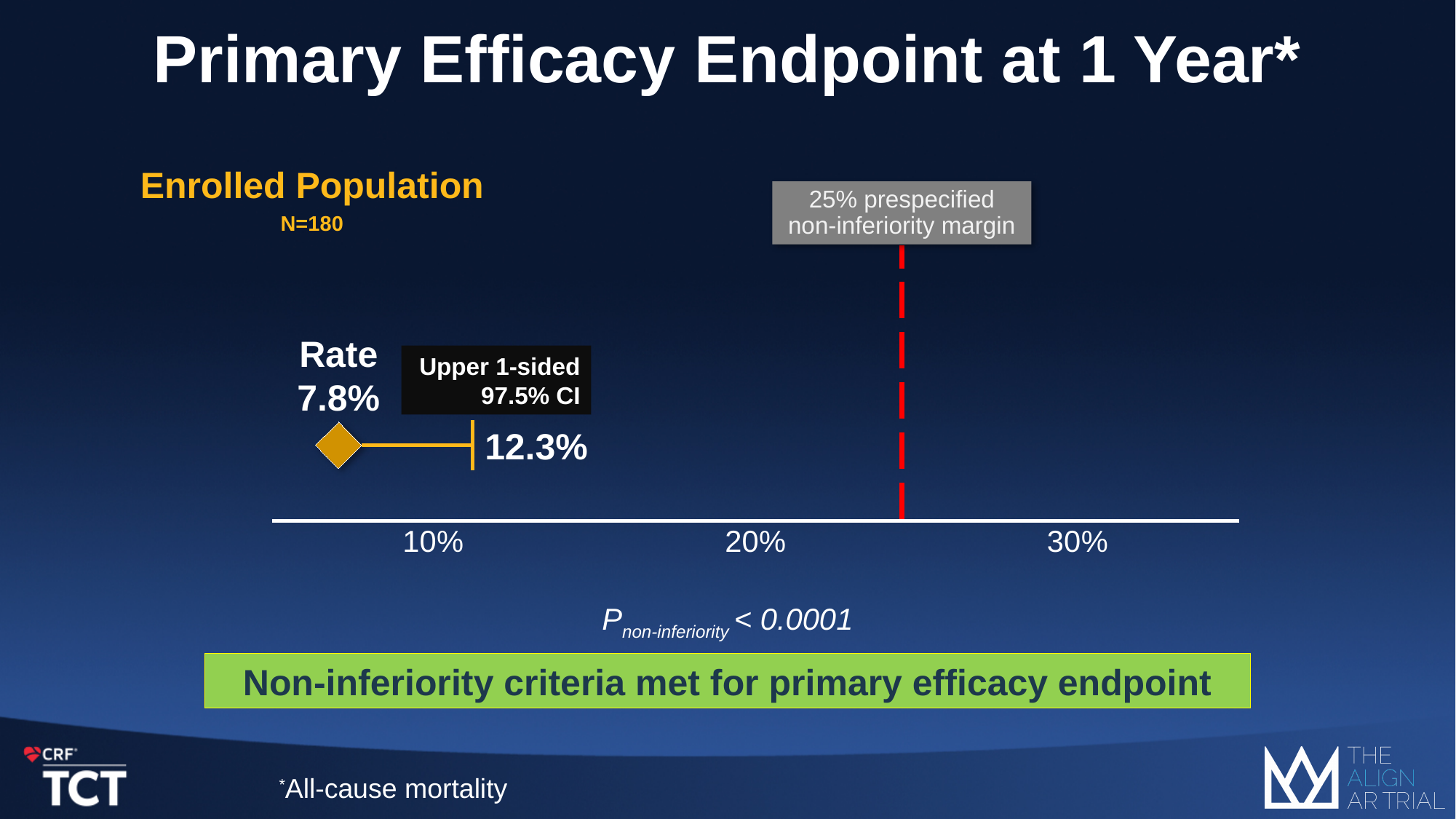

Primary Efficacy Endpoint at 1 Year*
Enrolled Population
N=180

### Chart

| Category | Series 1 |
|---|---|
| 0.1 | 0.0 |
| 0.2 | 0.0 |
| 0.3 | 0.0 |
25% prespecified non-inferiority margin
Rate 7.8%

Upper 1-sided 97.5% CI
12.3%
Pnon-inferiority < 0.0001
Non-inferiority criteria met for primary efficacy endpoint
*All-cause mortality